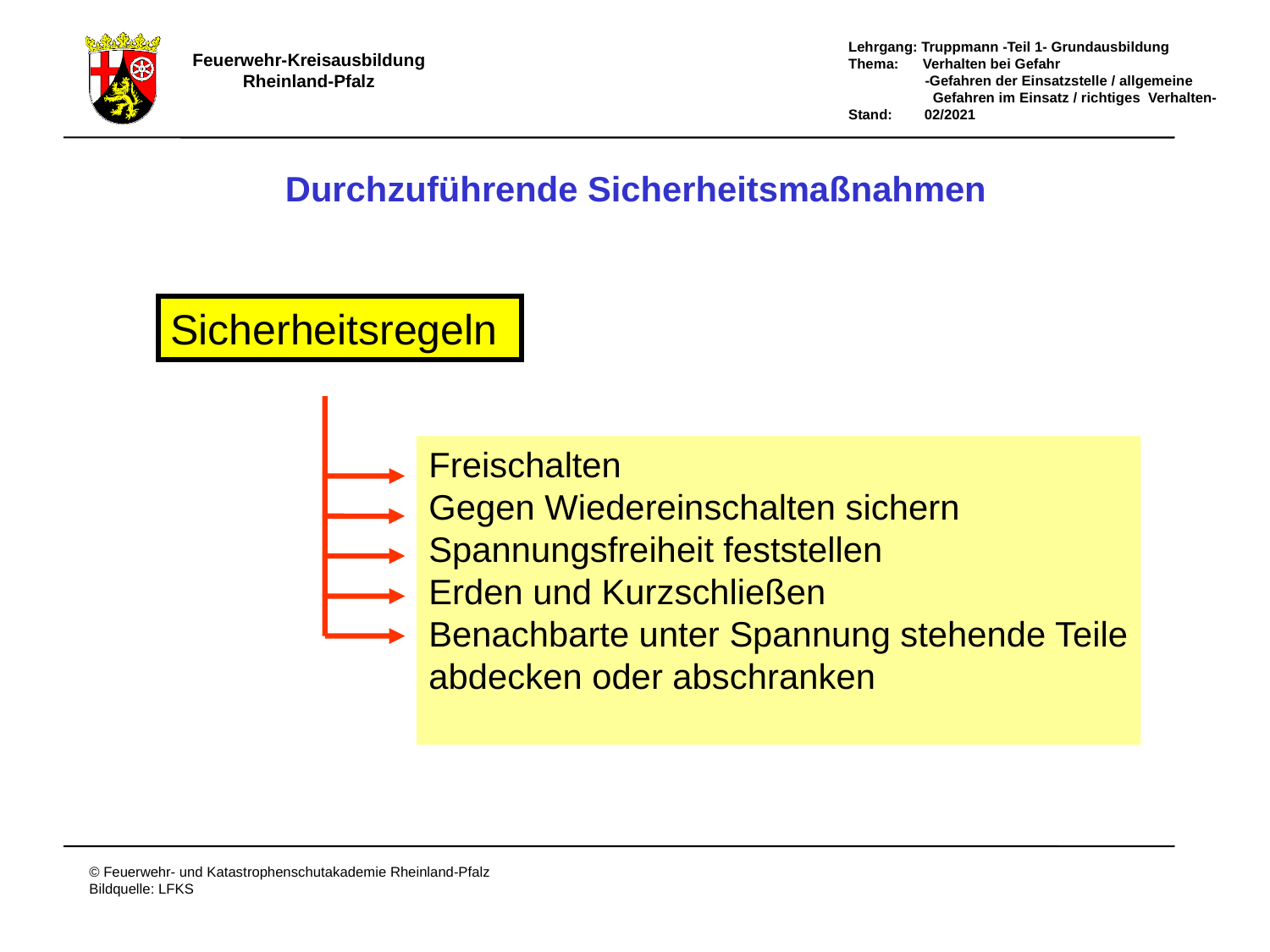

Durchzuführende Sicherheitsmaßnahmen
Sicherheitsregeln

Freischalten
Gegen Wiedereinschalten sichern
Spannungsfreiheit feststellen
Erden und Kurzschließen
Benachbarte unter Spannung stehende Teile
abdecken oder abschranken

# Durchzuführ. Sicherheitsmaßnahmen